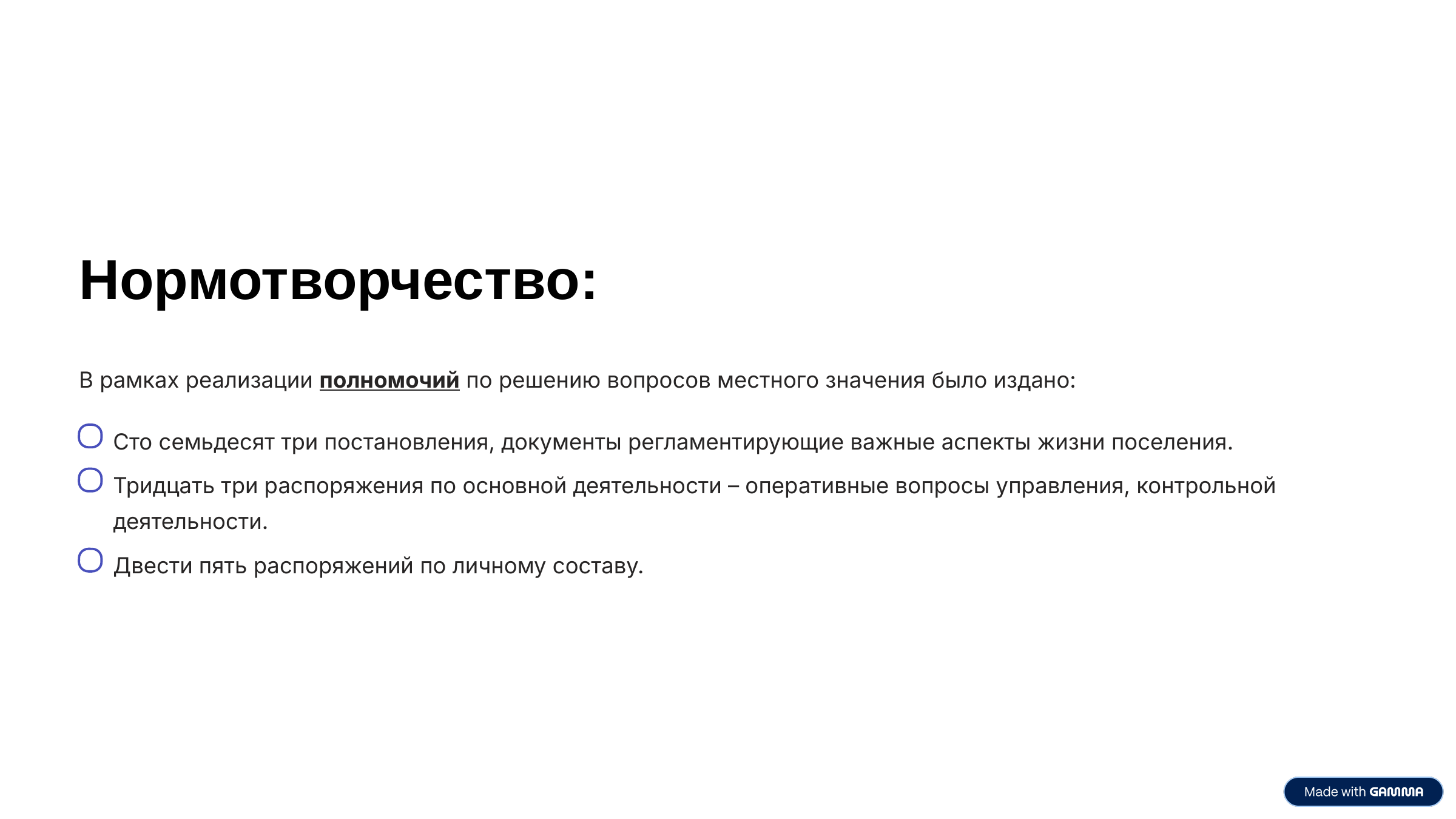

Нормотворчество:
В рамках реализации полномочий по решению вопросов местного значения было издано:
Сто семьдесят три постановления, документы регламентирующие важные аспекты жизни поселения.

Тридцать три распоряжения по основной деятельности – оперативные вопросы управления, контрольной деятельности.

Двести пять распоряжений по личному составу.